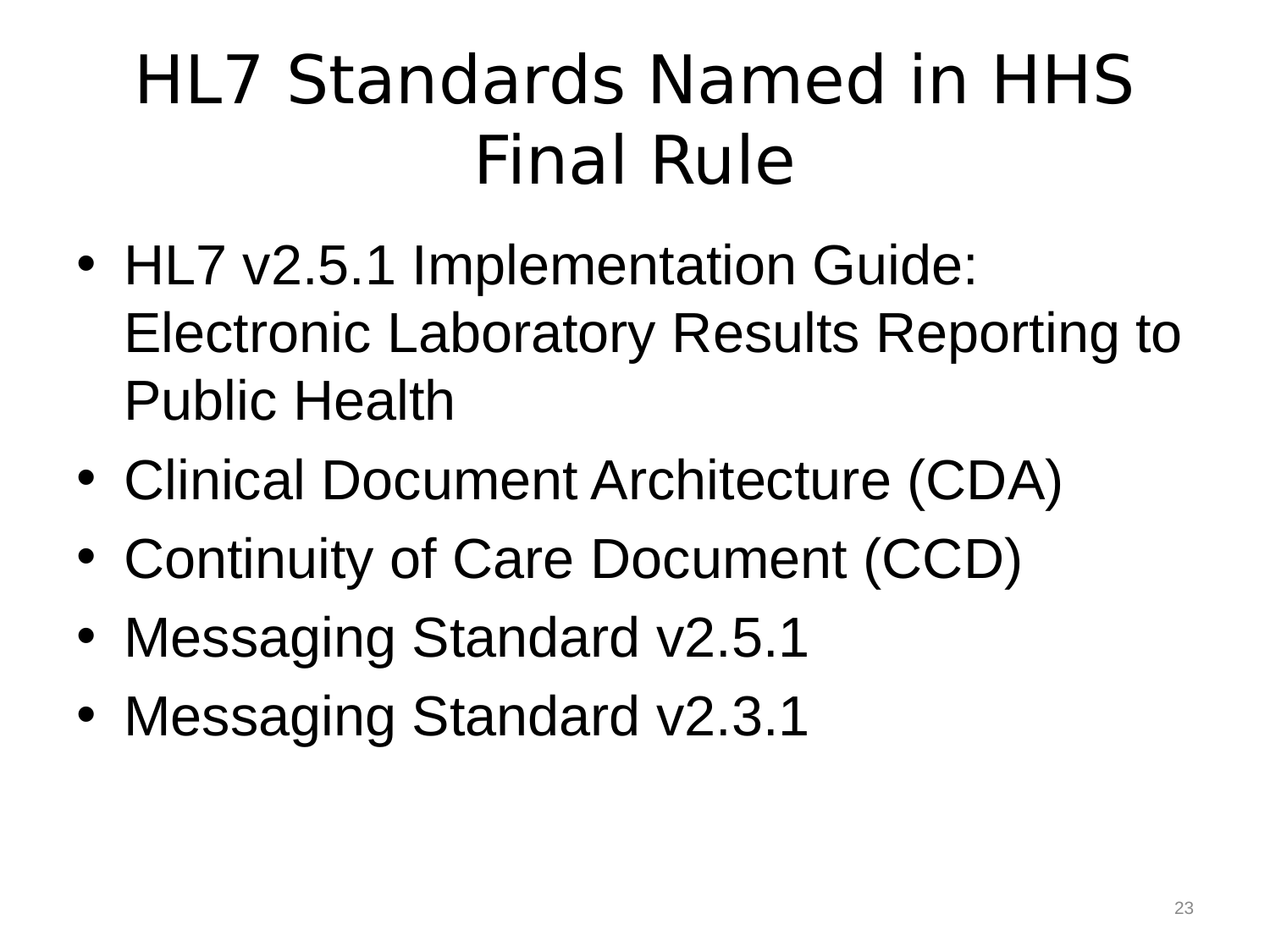

# HL7 Standards Named in HHS Final Rule
HL7 v2.5.1 Implementation Guide: Electronic Laboratory Results Reporting to Public Health
Clinical Document Architecture (CDA)
Continuity of Care Document (CCD)
Messaging Standard v2.5.1
Messaging Standard v2.3.1

23